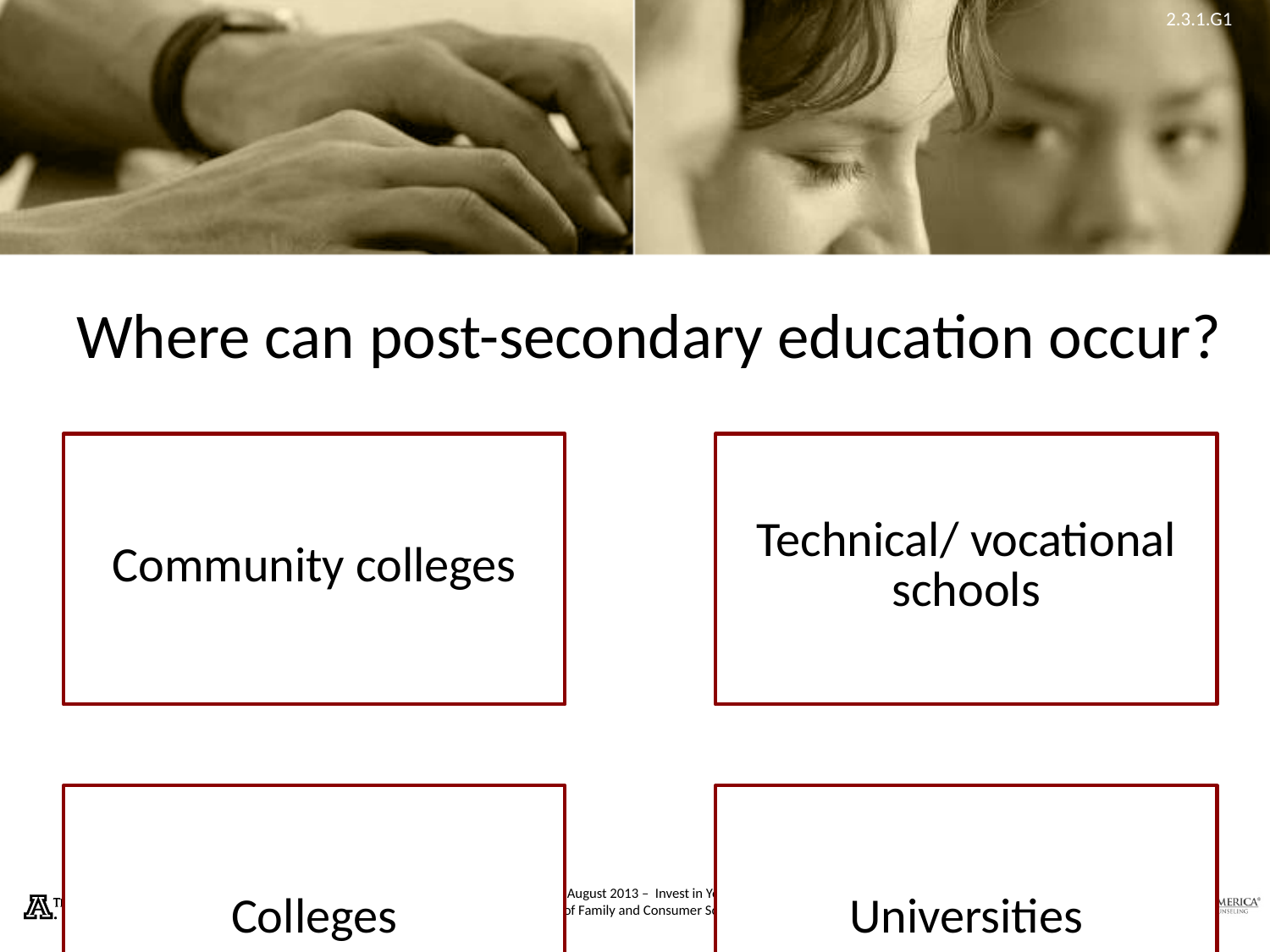

# Where can post-secondary education occur?
Community colleges
Technical/ vocational schools
Colleges
Universities